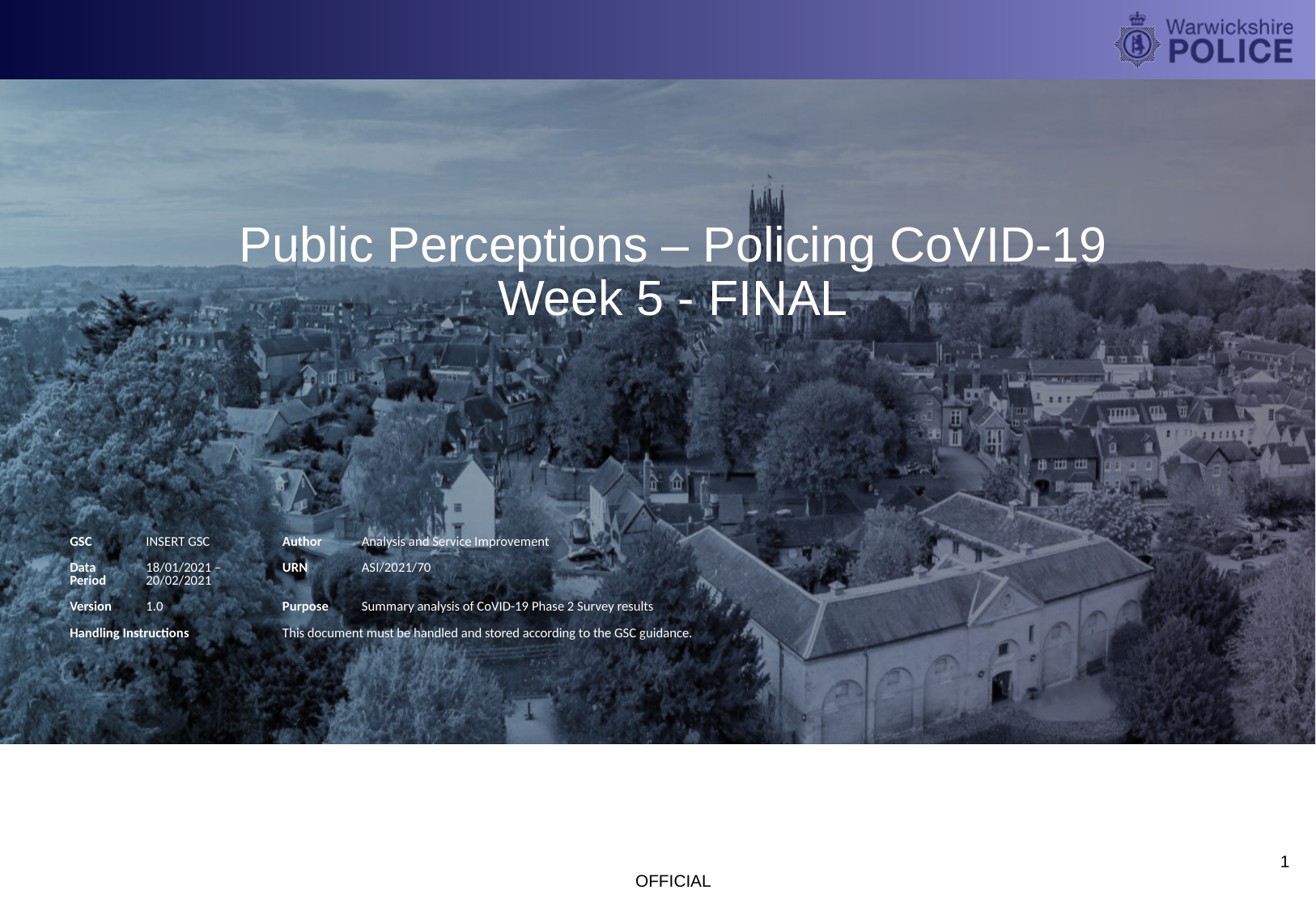

Public Perceptions – Policing CoVID-19
Week 5 - FINAL

| GSC | INSERT GSC | Author | Analysis and Service Improvement |
| --- | --- | --- | --- |
| Data Period | 18/01/2021 – 20/02/2021 | URN | ASI/2021/70 |
| Version | 1.0 | Purpose | Summary analysis of CoVID-19 Phase 2 Survey results |
| Handling Instructions |  | This document must be handled and stored according to the GSC guidance. |  |
1
OFFICIAL